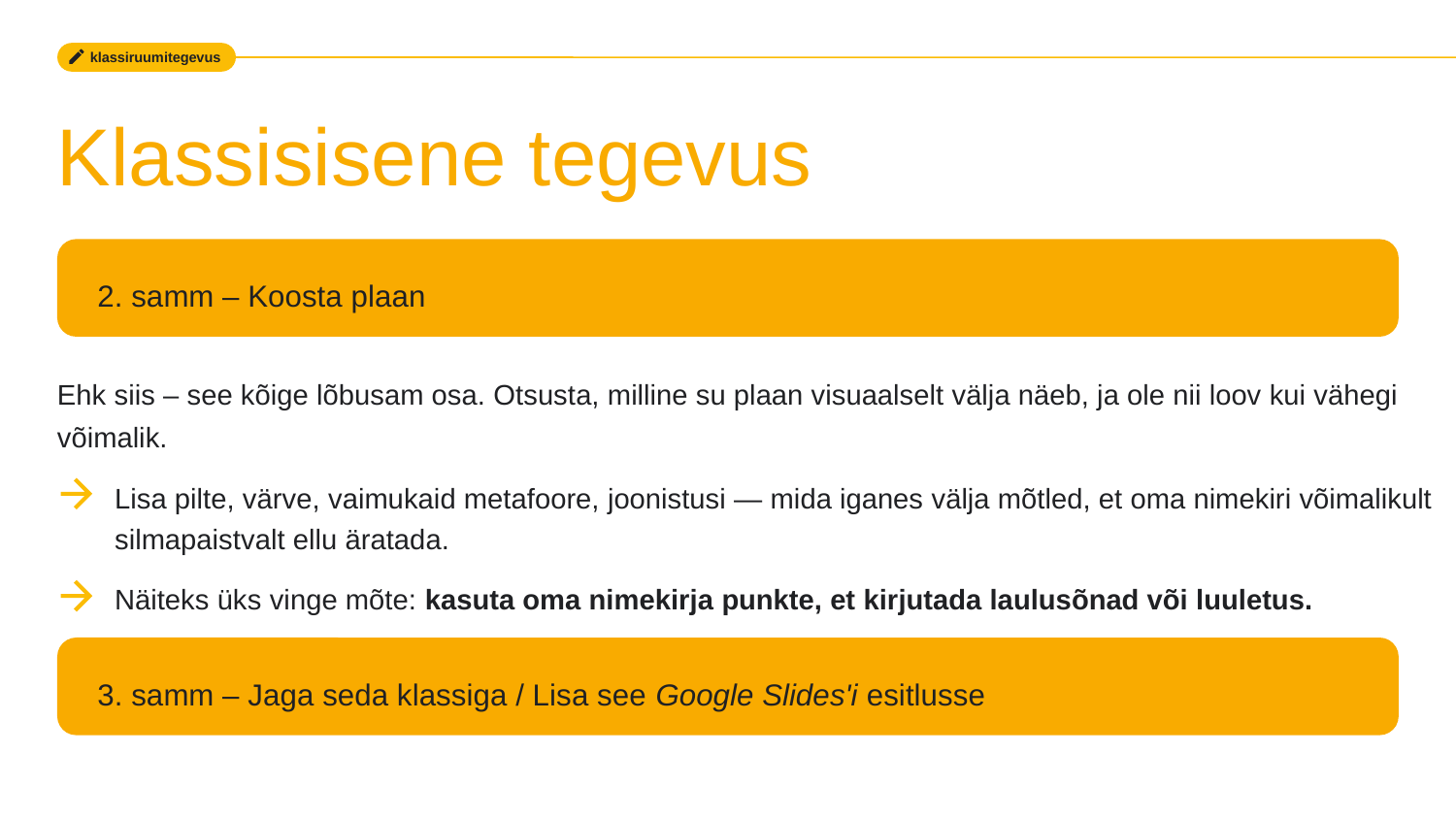

klassiruumitegevus

Klassisisene tegevus

2. samm – Koosta plaan
Ehk siis – see kõige lõbusam osa. Otsusta, milline su plaan visuaalselt välja näeb, ja ole nii loov kui vähegi võimalik.
Lisa pilte, värve, vaimukaid metafoore, joonistusi — mida iganes välja mõtled, et oma nimekiri võimalikult silmapaistvalt ellu äratada.
Näiteks üks vinge mõte: kasuta oma nimekirja punkte, et kirjutada laulusõnad või luuletus.

3. samm – Jaga seda klassiga / Lisa see Google Slides'i esitlusse